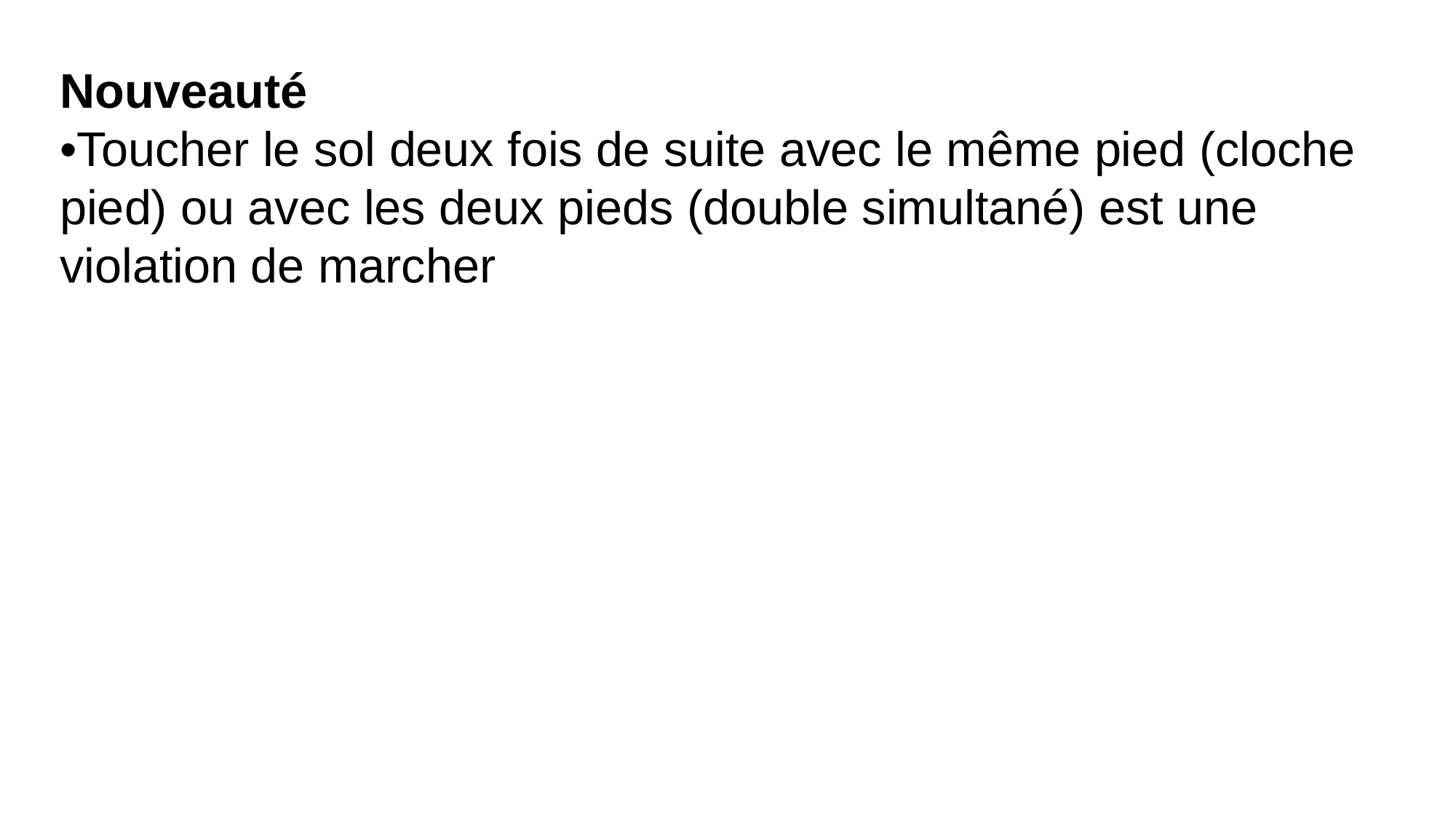

Nouveauté
•Toucher le sol deux fois de suite avec le même pied (cloche pied) ou avec les deux pieds (double simultané) est une violation de marcher